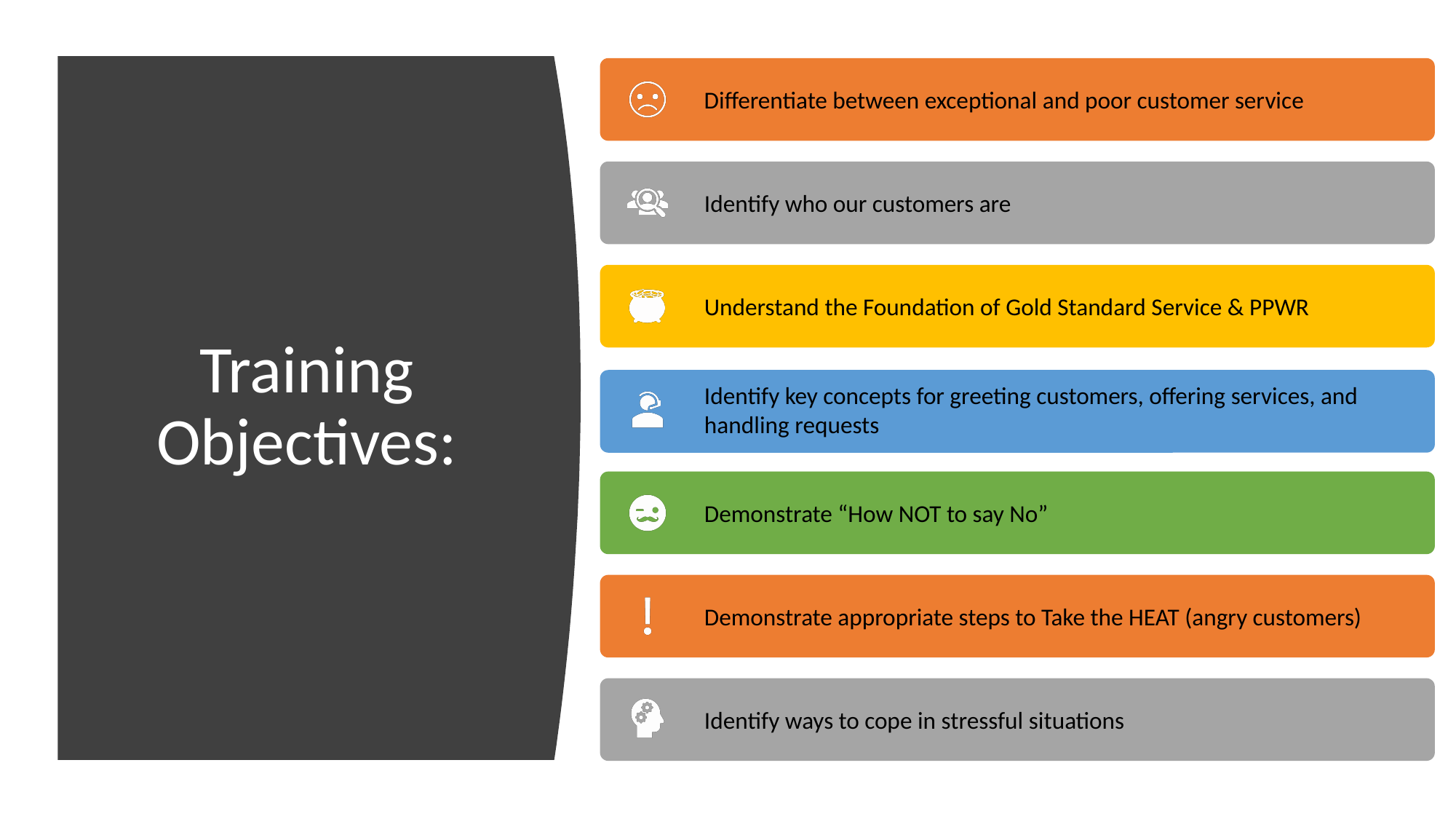

Differentiate between exceptional and poor customer service
Identify who our customers are
Understand the Foundation of Gold Standard Service & PPWR
Identify key concepts for greeting customers, offering services, and handling requests
Demonstrate “How NOT to say No”
Demonstrate appropriate steps to Take the HEAT (angry customers)
Identify ways to cope in stressful situations
# Training Objectives: